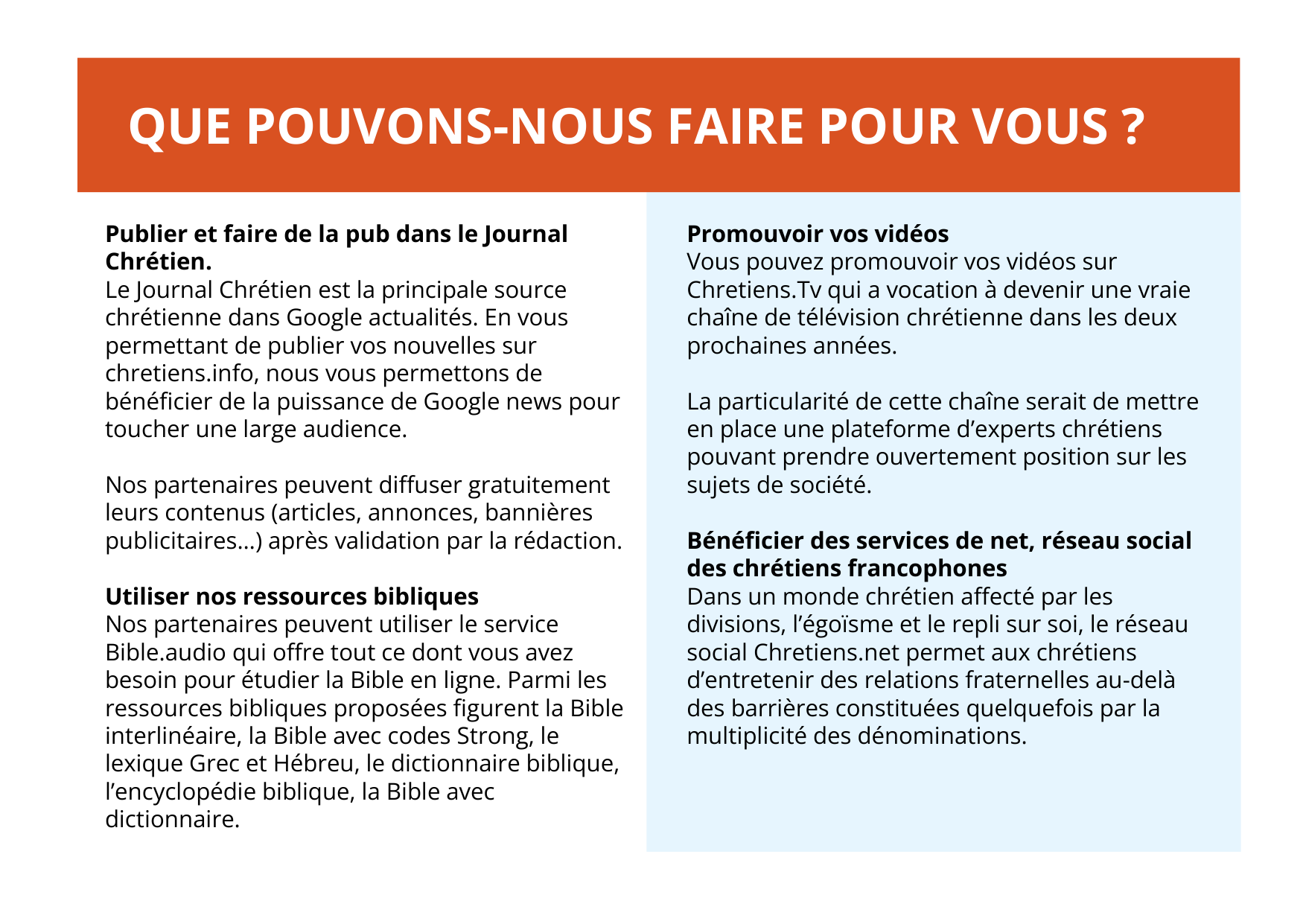

QUE POUVONS-NOUS FAIRE POUR VOUS ?

Publier et faire de la pub dans le Journal Chrétien.
Le Journal Chrétien est la principale source chrétienne dans Google actualités. En vous permettant de publier vos nouvelles sur chretiens.info, nous vous permettons de bénéficier de la puissance de Google news pour toucher une large audience.

Nos partenaires peuvent diffuser gratuitement leurs contenus (articles, annonces, bannières publicitaires…) après validation par la rédaction.

Utiliser nos ressources bibliques
Nos partenaires peuvent utiliser le service Bible.audio qui offre tout ce dont vous avez besoin pour étudier la Bible en ligne. Parmi les ressources bibliques proposées figurent la Bible interlinéaire, la Bible avec codes Strong, le lexique Grec et Hébreu, le dictionnaire biblique, l’encyclopédie biblique, la Bible avec dictionnaire.

Promouvoir vos vidéos
Vous pouvez promouvoir vos vidéos sur Chretiens.Tv qui a vocation à devenir une vraie chaîne de télévision chrétienne dans les deux prochaines années.

La particularité de cette chaîne serait de mettre en place une plateforme d’experts chrétiens pouvant prendre ouvertement position sur les sujets de société.

Bénéficier des services de net, réseau social des chrétiens francophones
Dans un monde chrétien affecté par les divisions, l’égoïsme et le repli sur soi, le réseau social Chretiens.net permet aux chrétiens d’entretenir des relations fraternelles au-delà des barrières constituées quelquefois par la multiplicité des dénominations.